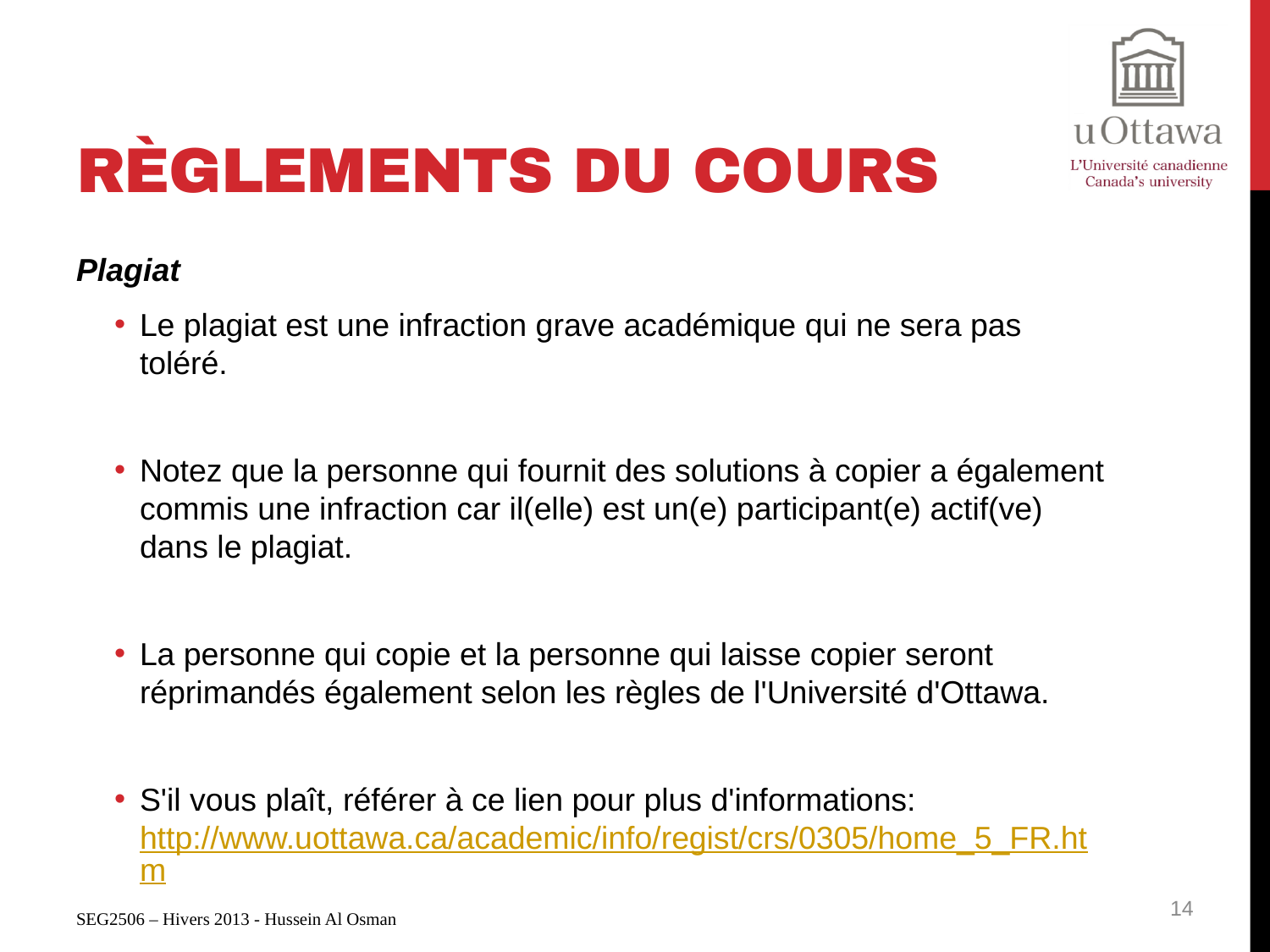

# Règlements du cours
Plagiat
Le plagiat est une infraction grave académique qui ne sera pas toléré.

Notez que la personne qui fournit des solutions à copier a également commis une infraction car il(elle) est un(e) participant(e) actif(ve) dans le plagiat.

La personne qui copie et la personne qui laisse copier seront réprimandés également selon les règles de l'Université d'Ottawa.

S'il vous plaît, référer à ce lien pour plus d'informations: http://www.uottawa.ca/academic/info/regist/crs/0305/home_5_FR.htm

14
SEG2506 – Hivers 2013 - Hussein Al Osman